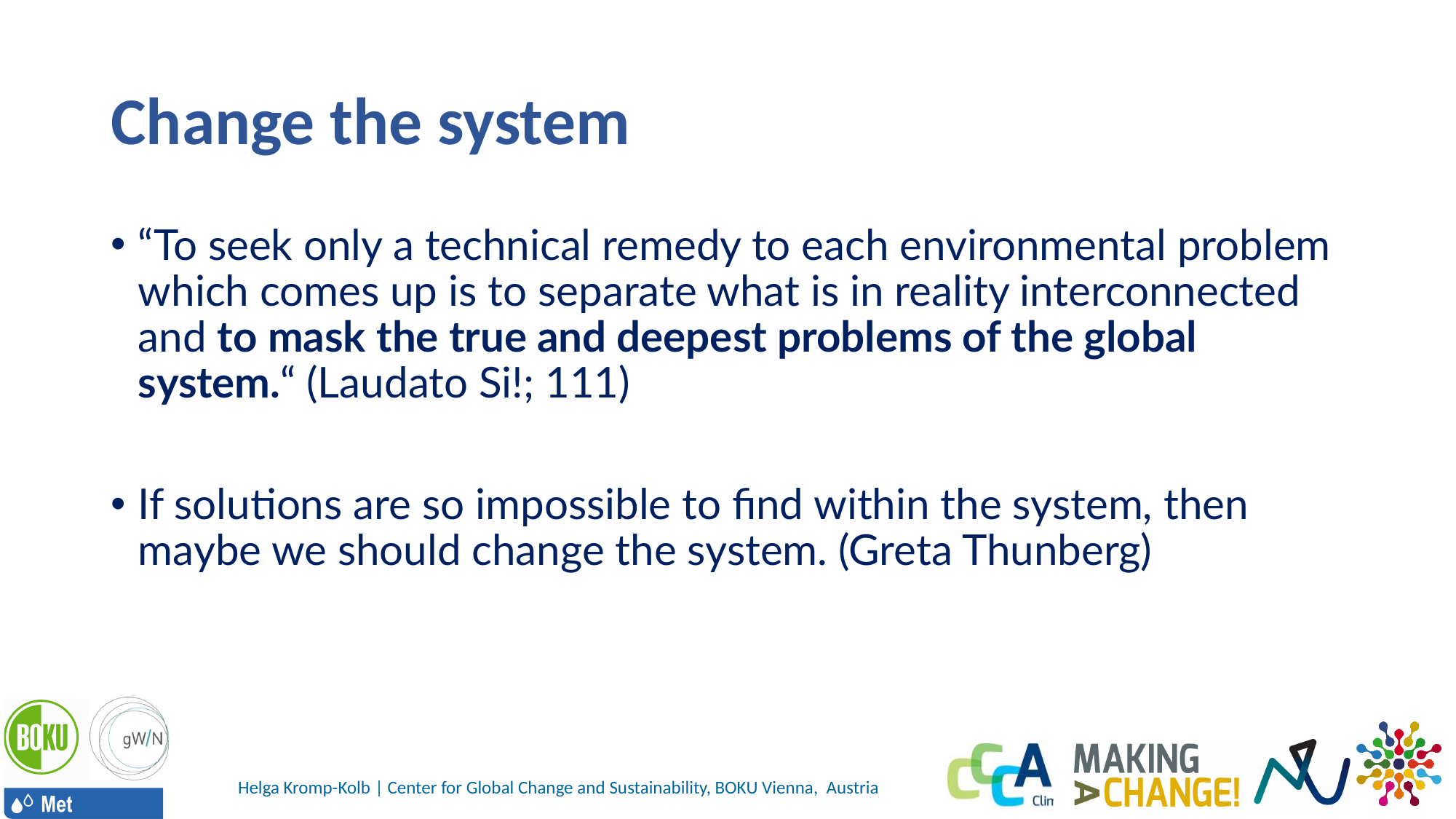

# Change the system
“To seek only a technical remedy to each environmental problem which comes up is to separate what is in reality interconnected and to mask the true and deepest problems of the global system.“ (Laudato Si!; 111)

If solutions are so impossible to find within the system, then maybe we should change the system. (Greta Thunberg)